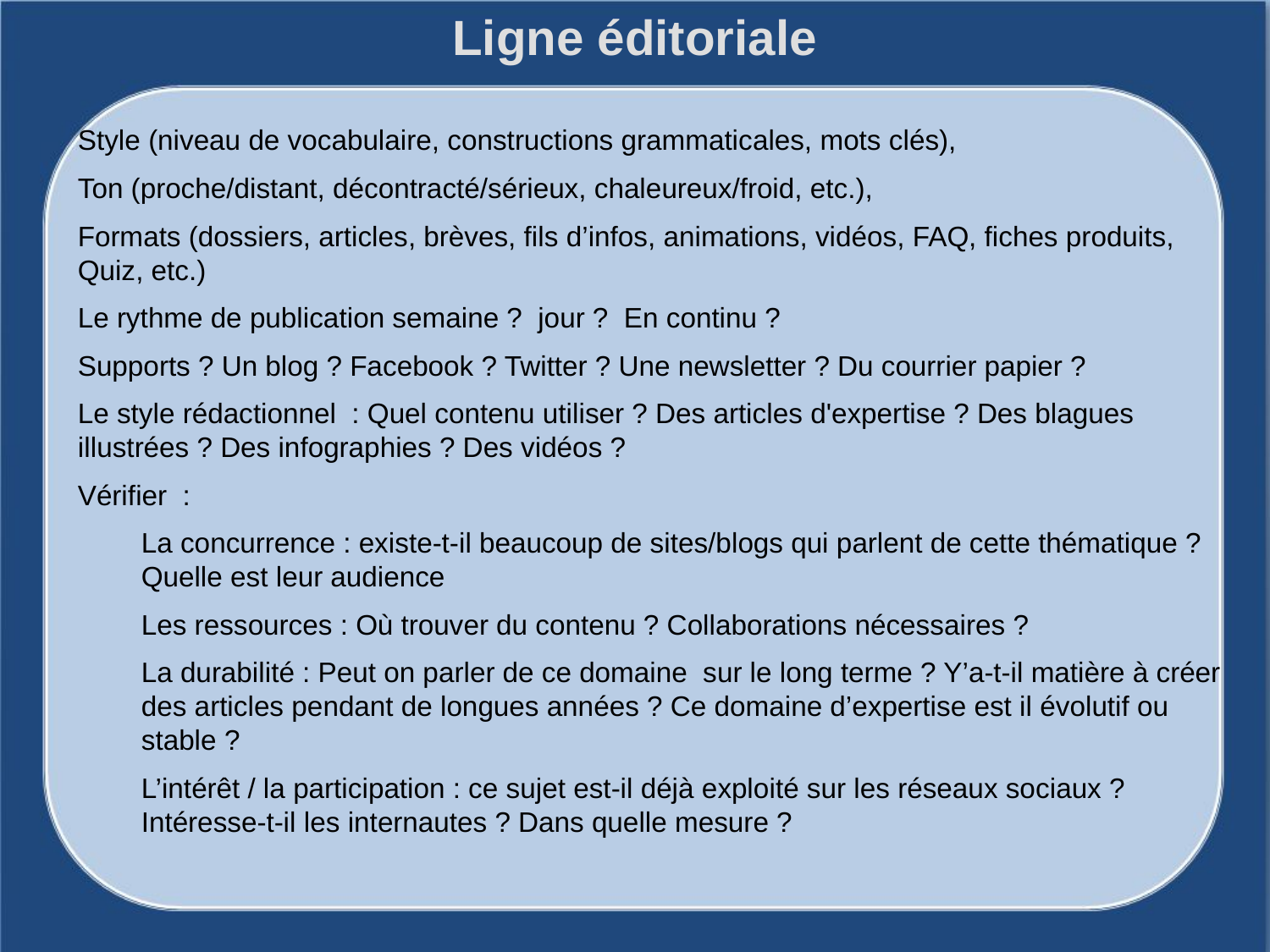

Ligne éditoriale
Style (niveau de vocabulaire, constructions grammaticales, mots clés),
Ton (proche/distant, décontracté/sérieux, chaleureux/froid, etc.),
Formats (dossiers, articles, brèves, fils d’infos, animations, vidéos, FAQ, fiches produits, Quiz, etc.)
Le rythme de publication semaine ?  jour ?  En continu ?
Supports ? Un blog ? Facebook ? Twitter ? Une newsletter ? Du courrier papier ?
Le style rédactionnel  : Quel contenu utiliser ? Des articles d'expertise ? Des blagues illustrées ? Des infographies ? Des vidéos ?
Vérifier  :
La concurrence : existe-t-il beaucoup de sites/blogs qui parlent de cette thématique ? Quelle est leur audience
Les ressources : Où trouver du contenu ? Collaborations nécessaires ?
La durabilité : Peut on parler de ce domaine  sur le long terme ? Y’a-t-il matière à créer des articles pendant de longues années ? Ce domaine d’expertise est il évolutif ou stable ?
L’intérêt / la participation : ce sujet est-il déjà exploité sur les réseaux sociaux ? Intéresse-t-il les internautes ? Dans quelle mesure ?